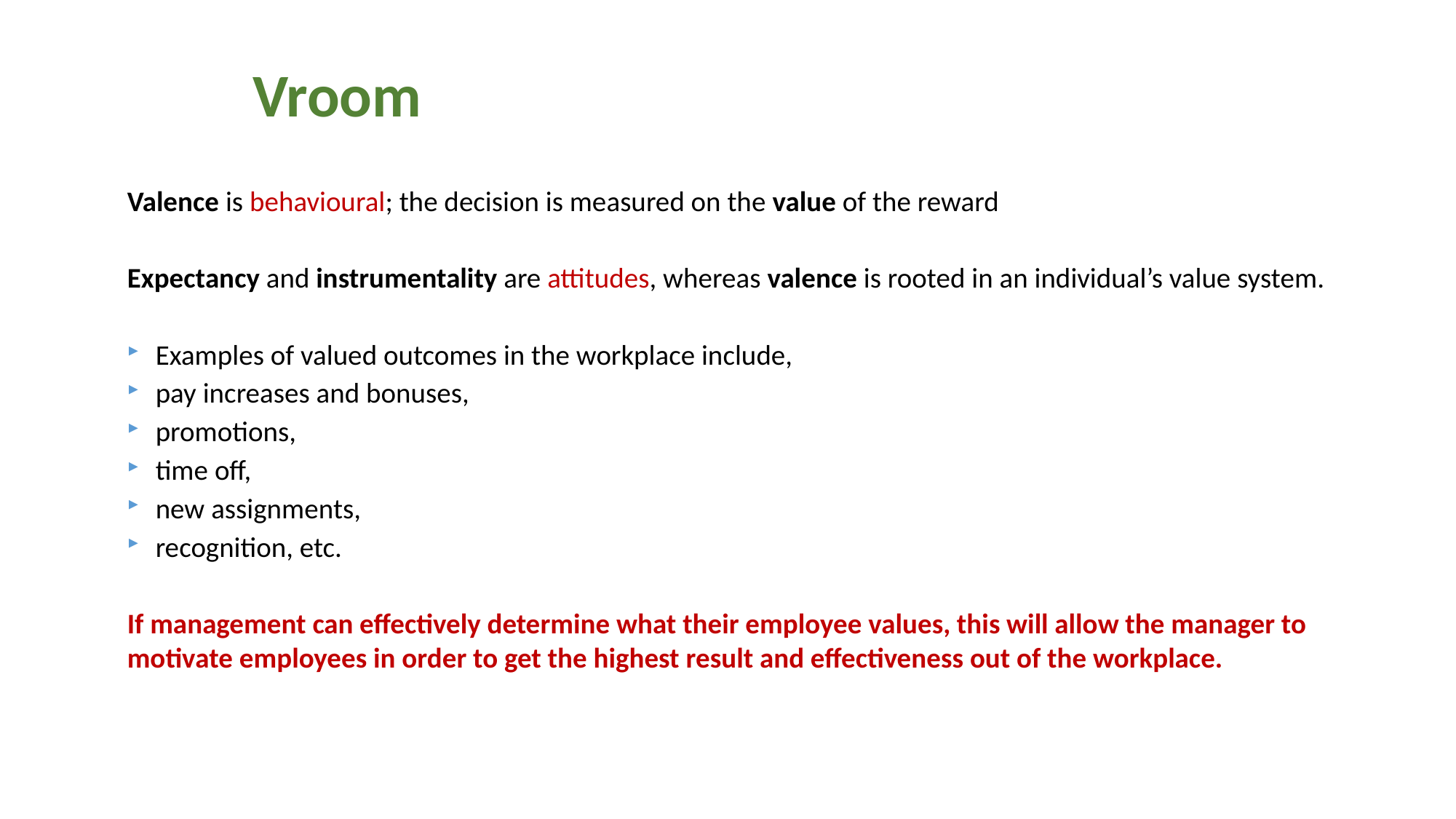

# Vroom
Valence is behavioural; the decision is measured on the value of the reward

Expectancy and instrumentality are attitudes, whereas valence is rooted in an individual’s value system.

Examples of valued outcomes in the workplace include,
pay increases and bonuses,
promotions,
time off,
new assignments,
recognition, etc.

If management can effectively determine what their employee values, this will allow the manager to motivate employees in order to get the highest result and effectiveness out of the workplace.